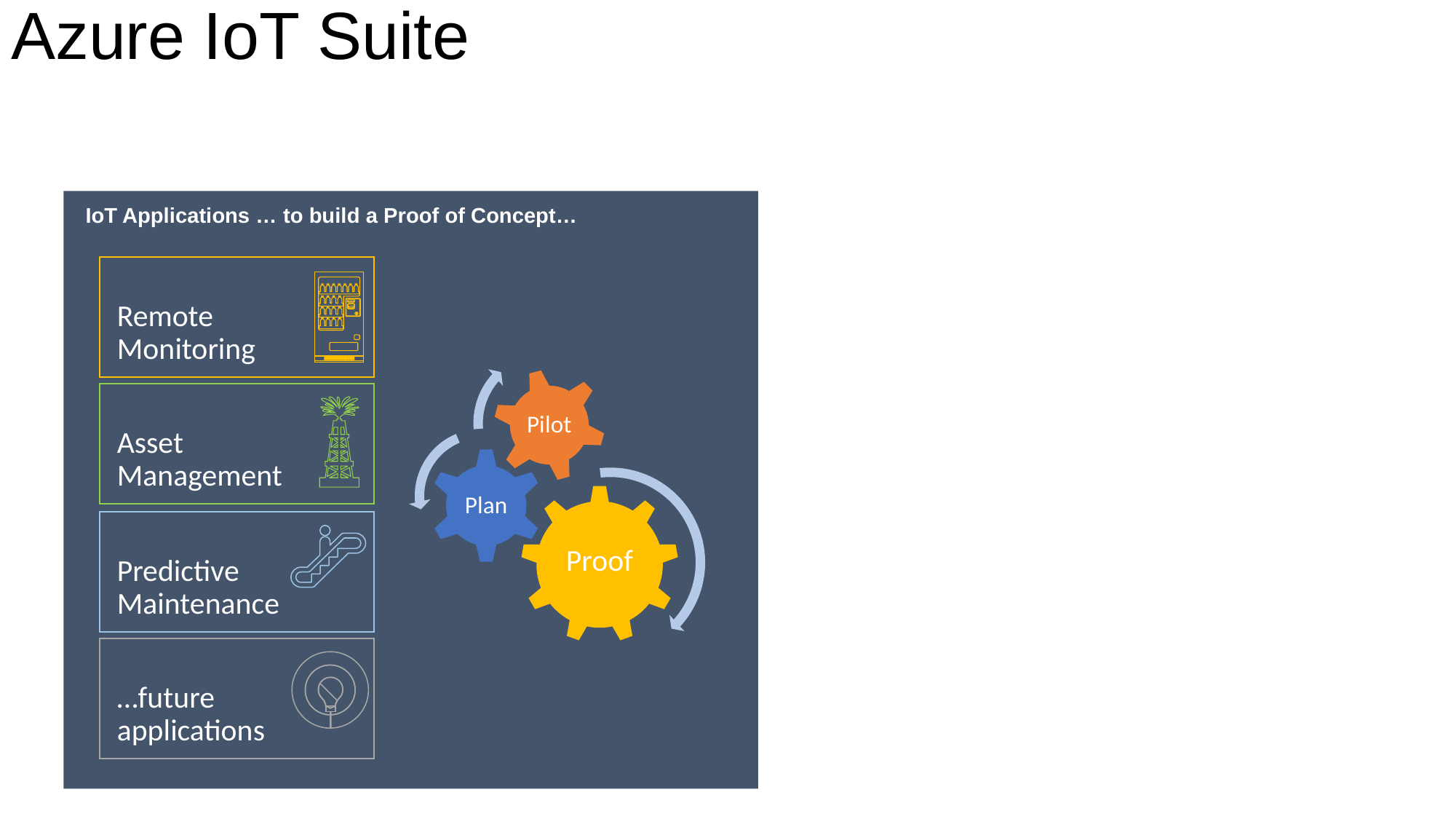

# Azure IoT Suite
IoT Applications … to build a Proof of Concept…
Remote
Monitoring

Pilot

Plan

Proof
Asset
Management

Predictive Maintenance

…future applications